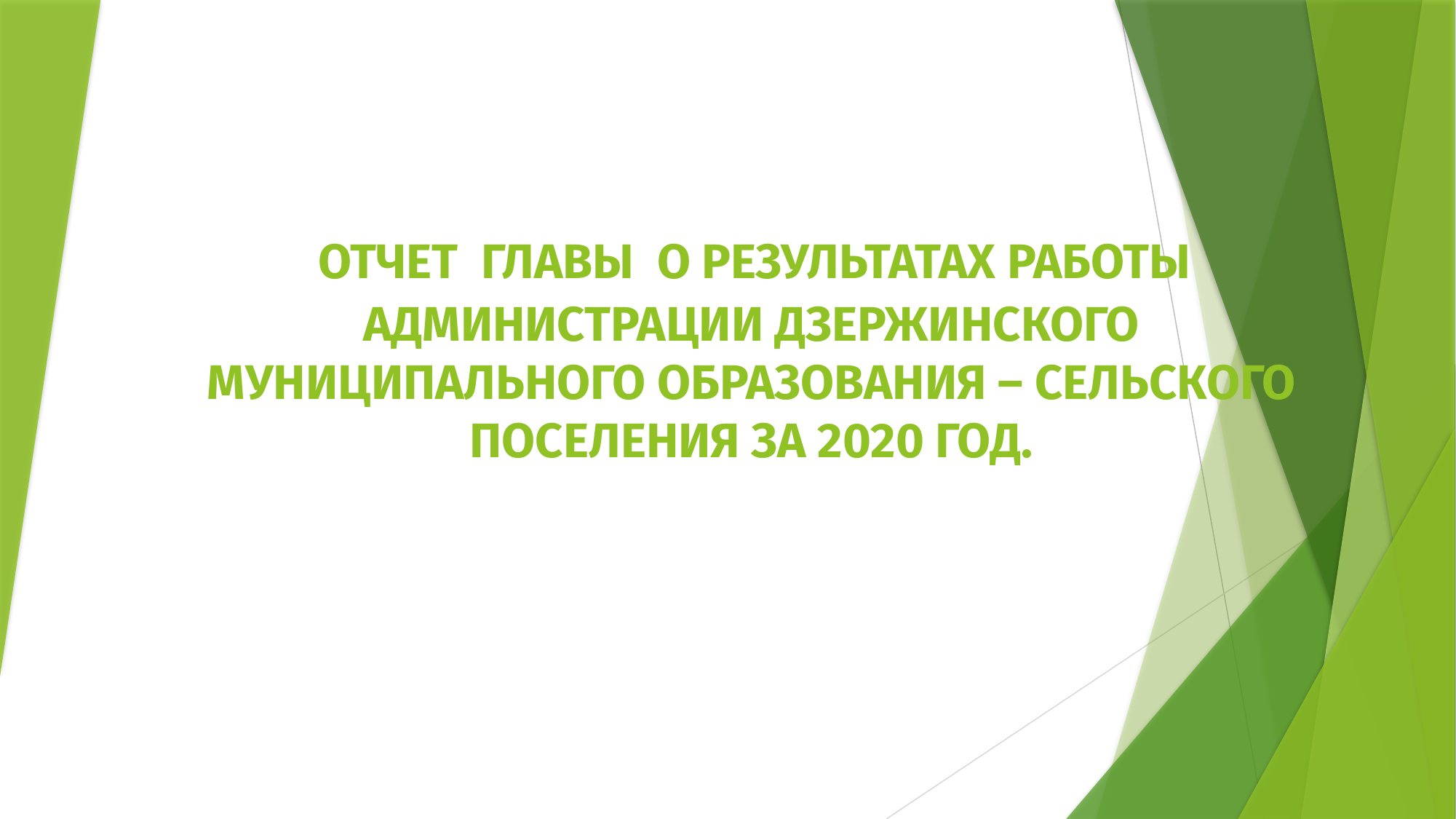

# ОТЧЕТ  ГЛАВЫ  О РЕЗУЛЬТАТАХ РАБОТЫ  АДМИНИСТРАЦИИ ДЗЕРЖИНСКОГО МУНИЦИПАЛЬНОГО ОБРАЗОВАНИЯ – СЕЛЬСКОГО ПОСЕЛЕНИЯ ЗА 2020 ГОД.